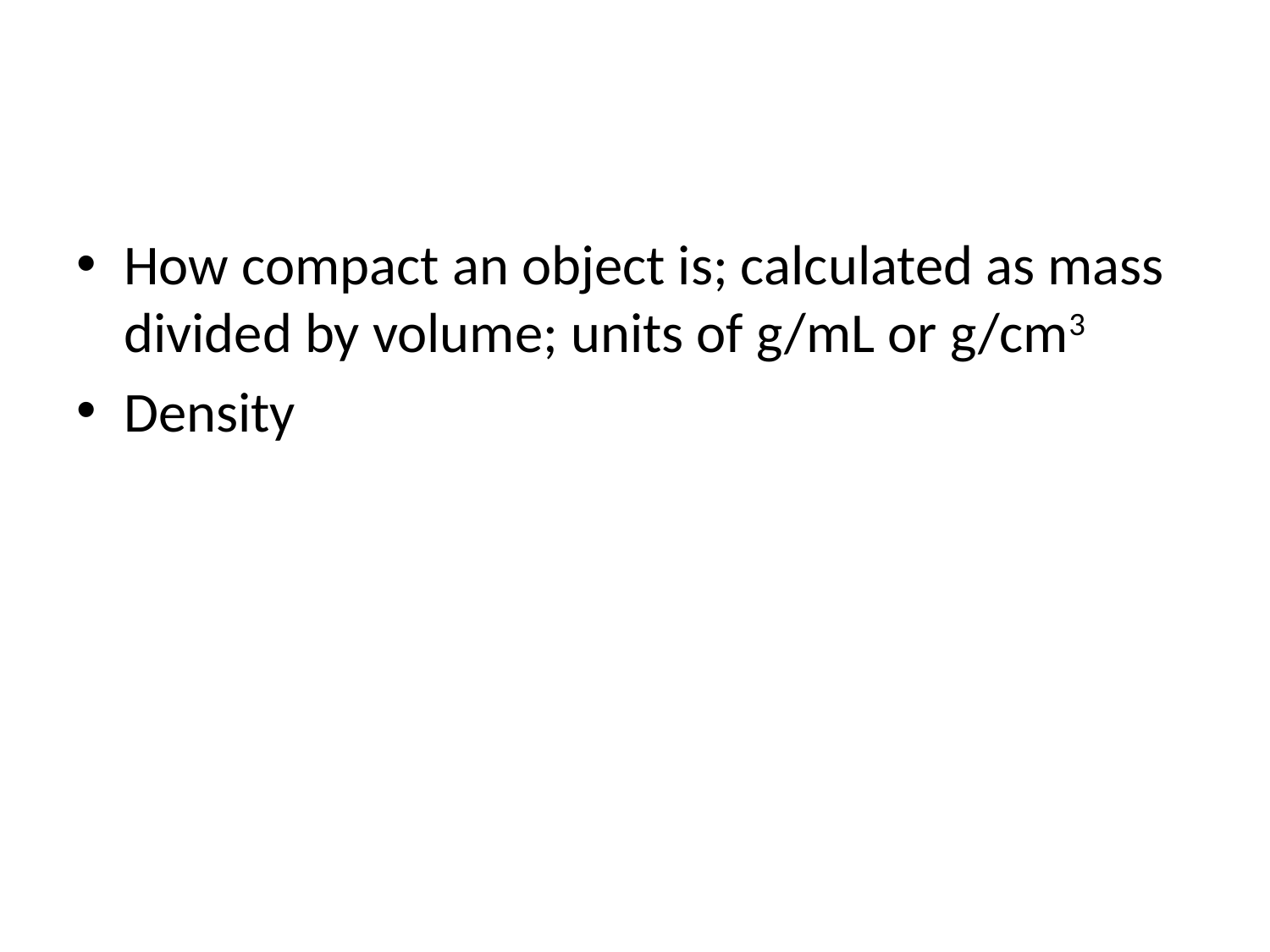

#
How compact an object is; calculated as mass divided by volume; units of g/mL or g/cm3
Density